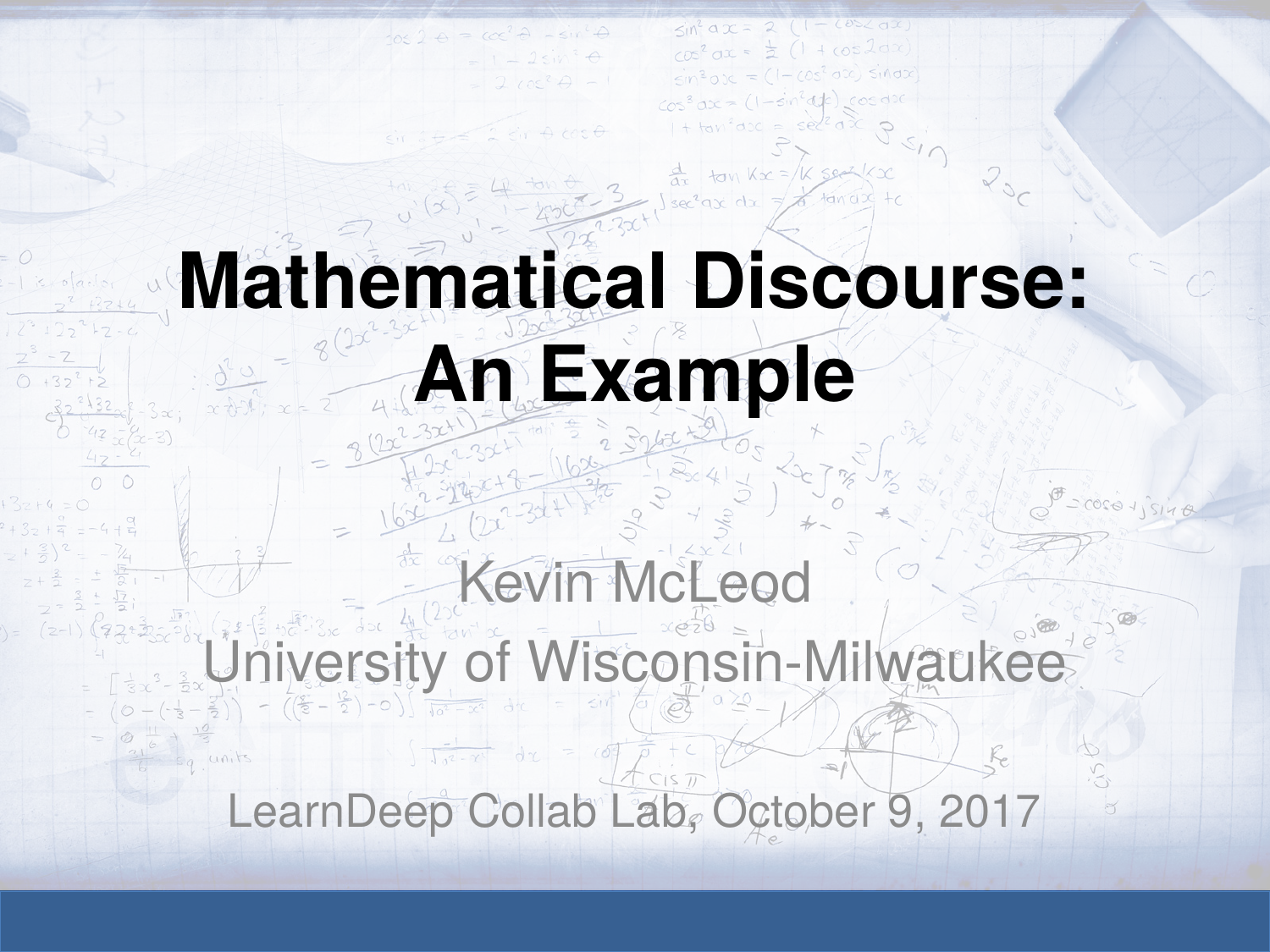

# Mathematical Discourse: An Example
Kevin McLeod
University of Wisconsin-Milwaukee

LearnDeep Collab Lab, October 9, 2017